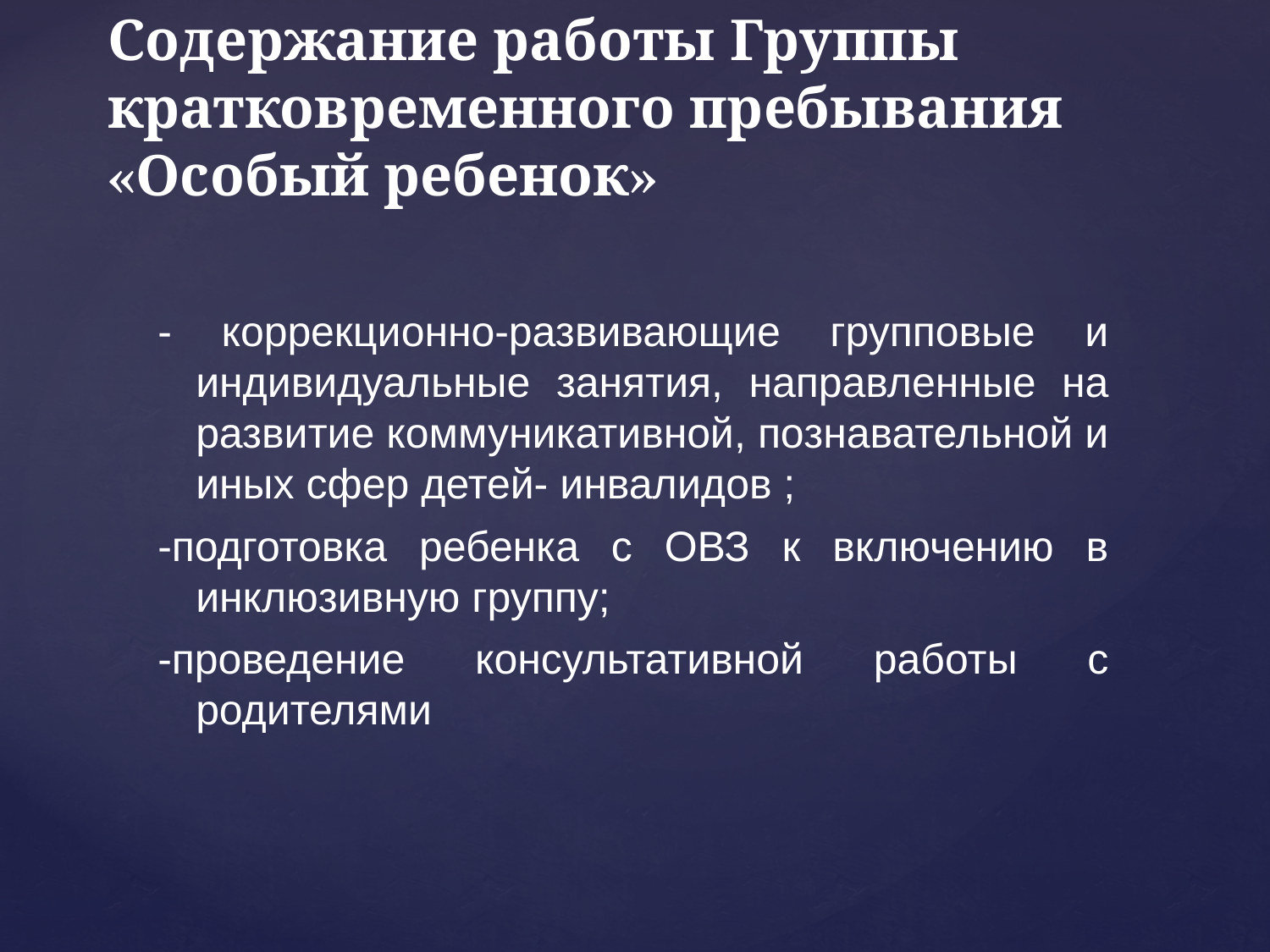

# Содержание работы Группы кратковременного пребывания «Особый ребенок»
- коррекционно-развивающие групповые и индивидуальные занятия, направленные на развитие коммуникативной, познавательной и иных сфер детей- инвалидов ;
-подготовка ребенка с ОВЗ к включению в инклюзивную группу;
-проведение консультативной работы с родителями